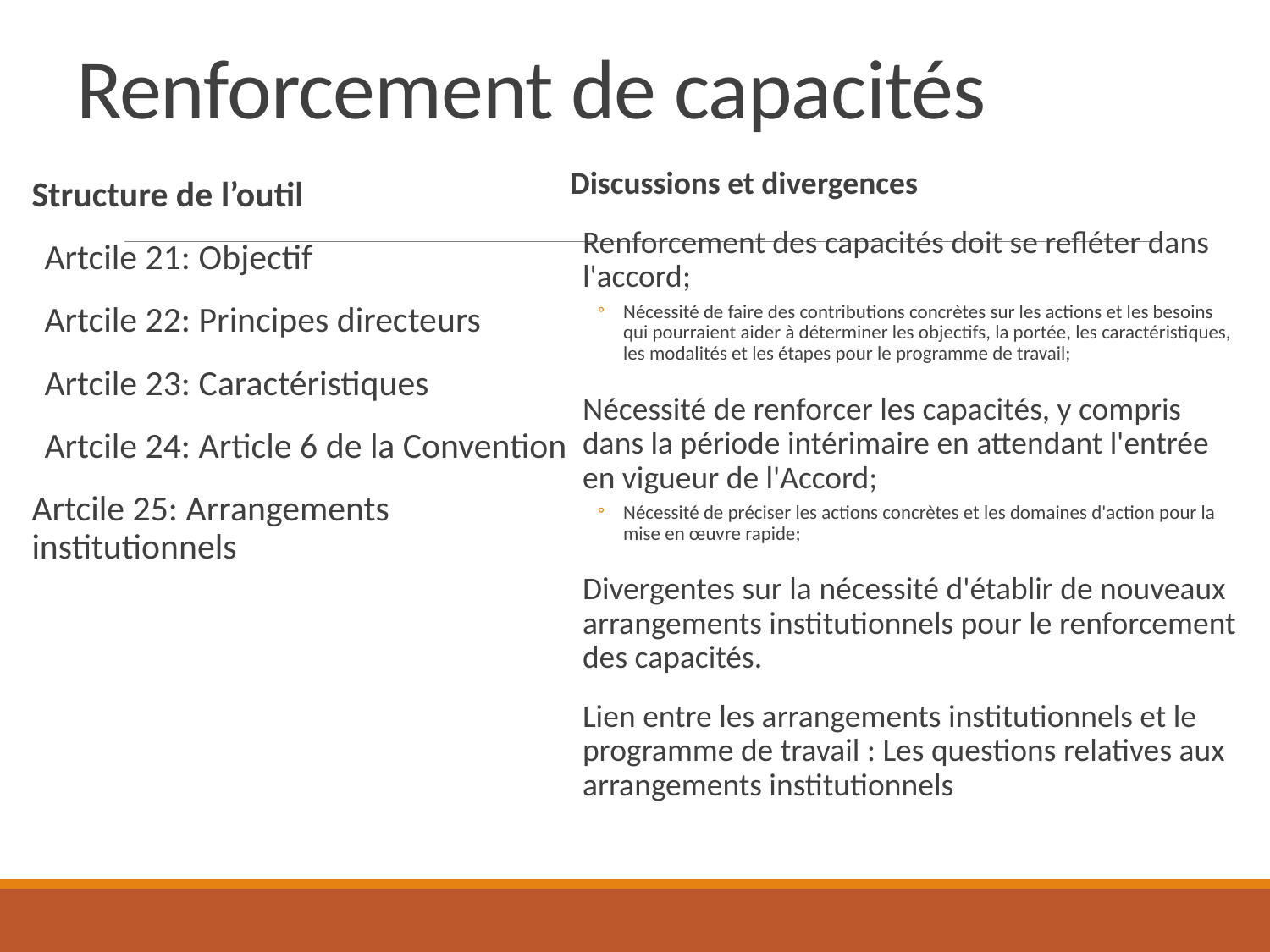

# Renforcement de capacités
Discussions et divergences
Renforcement des capacités doit se refléter dans l'accord;
Nécessité de faire des contributions concrètes sur les actions et les besoins qui pourraient aider à déterminer les objectifs, la portée, les caractéristiques, les modalités et les étapes pour le programme de travail;
Nécessité de renforcer les capacités, y compris dans la période intérimaire en attendant l'entrée en vigueur de l'Accord;
Nécessité de préciser les actions concrètes et les domaines d'action pour la mise en œuvre rapide;
Divergentes sur la nécessité d'établir de nouveaux arrangements institutionnels pour le renforcement des capacités.
Lien entre les arrangements institutionnels et le programme de travail : Les questions relatives aux arrangements institutionnels

Structure de l’outil
Artcile 21: Objectif
Artcile 22: Principes directeurs
Artcile 23: Caractéristiques
Artcile 24: Article 6 de la Convention
Artcile 25: Arrangements institutionnels